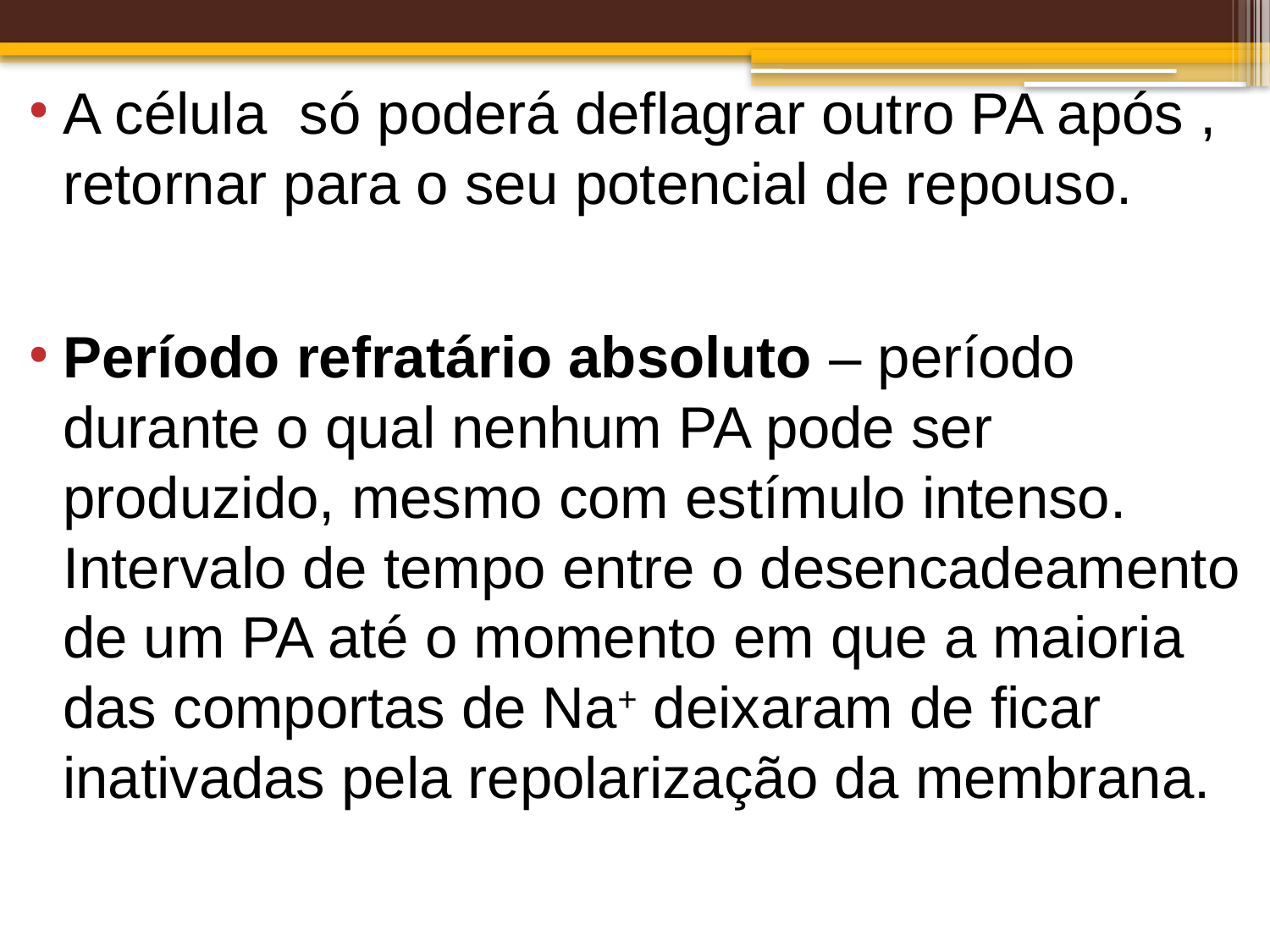

A célula  só poderá deflagrar outro PA após , retornar para o seu potencial de repouso.

Período refratário absoluto – período durante o qual nenhum PA pode ser produzido, mesmo com estímulo intenso. Intervalo de tempo entre o desencadeamento de um PA até o momento em que a maioria das comportas de Na+ deixaram de ficar inativadas pela repolarização da membrana.

#